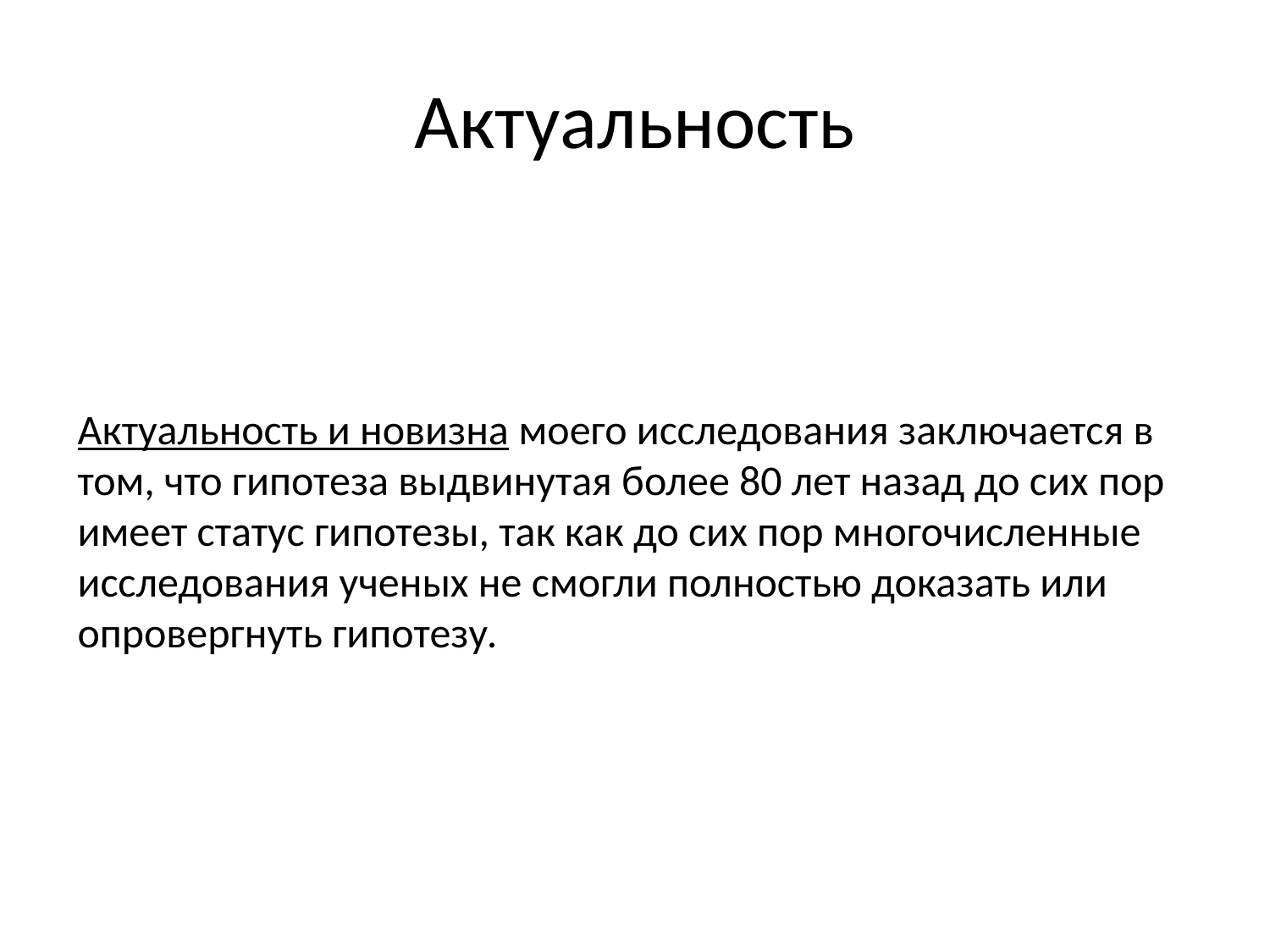

# Актуальность
Актуальность и новизна моего исследования заключается в том, что гипотеза выдвинутая более 80 лет назад до сих пор имеет статус гипотезы, так как до сих пор многочисленные исследования ученых не смогли полностью доказать или опровергнуть гипотезу.